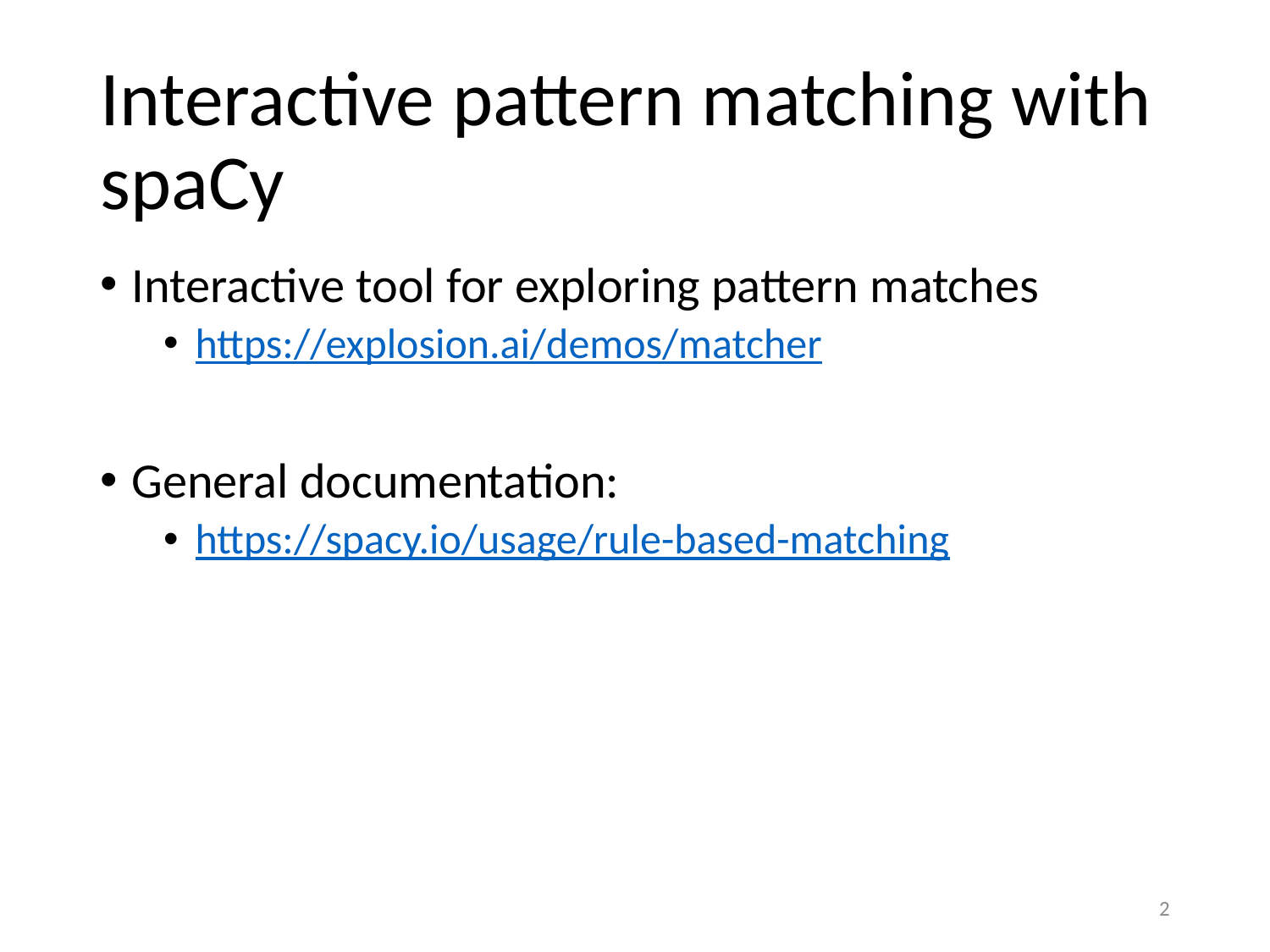

# Interactive pattern matching with spaCy
Interactive tool for exploring pattern matches
https://explosion.ai/demos/matcher

General documentation:
https://spacy.io/usage/rule-based-matching

2